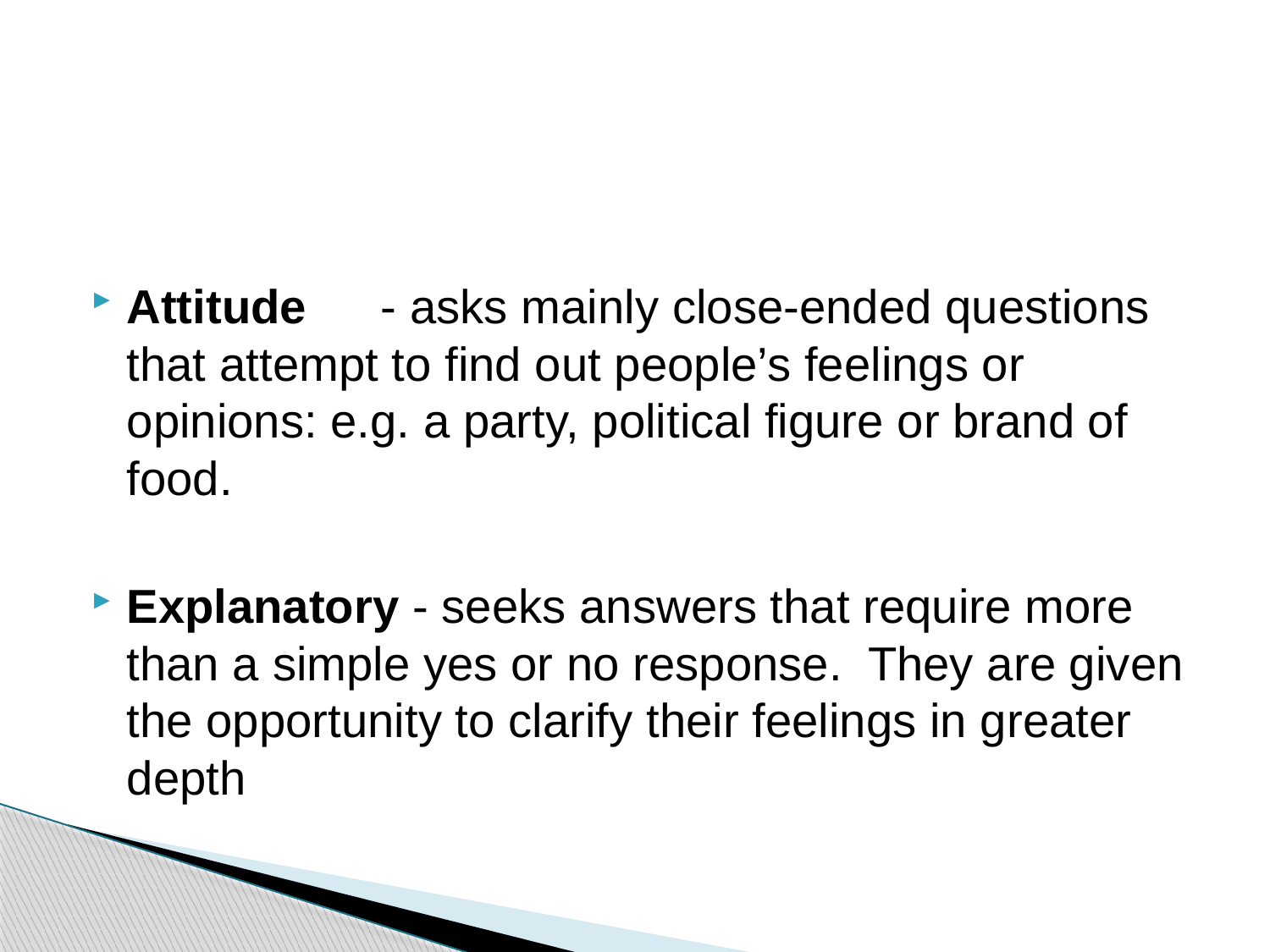

#

Attitude	- asks mainly close-ended questions that attempt to find out people’s feelings or opinions: e.g. a party, political figure or brand of food.

Explanatory - seeks answers that require more than a simple yes or no response.  They are given the opportunity to clarify their feelings in greater depth